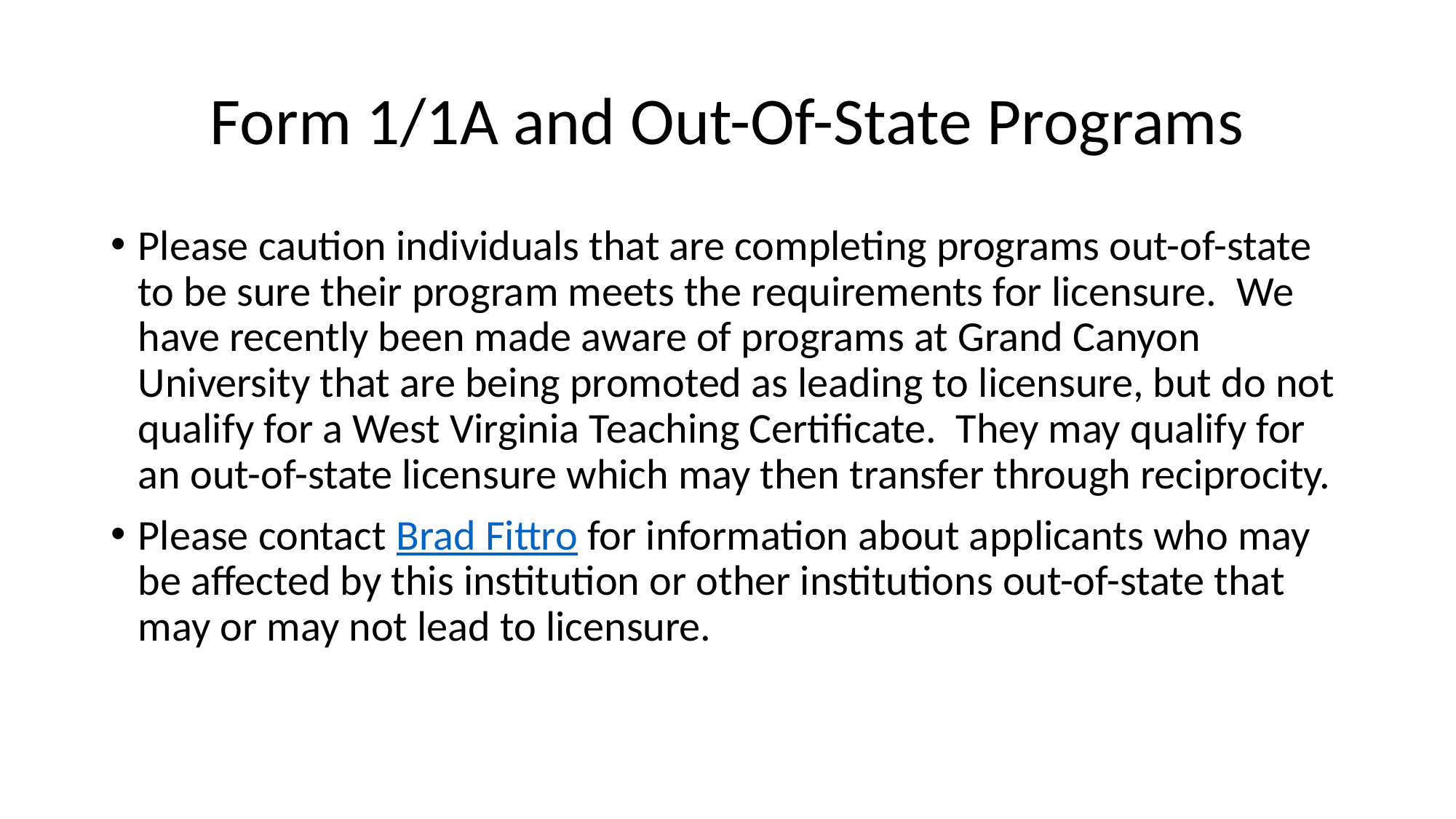

# Form 1/1A and Out-Of-State Programs
Please caution individuals that are completing programs out-of-state to be sure their program meets the requirements for licensure.  We have recently been made aware of programs at Grand Canyon University that are being promoted as leading to licensure, but do not qualify for a West Virginia Teaching Certificate.  They may qualify for an out-of-state licensure which may then transfer through reciprocity.
Please contact Brad Fittro for information about applicants who may be affected by this institution or other institutions out-of-state that may or may not lead to licensure.